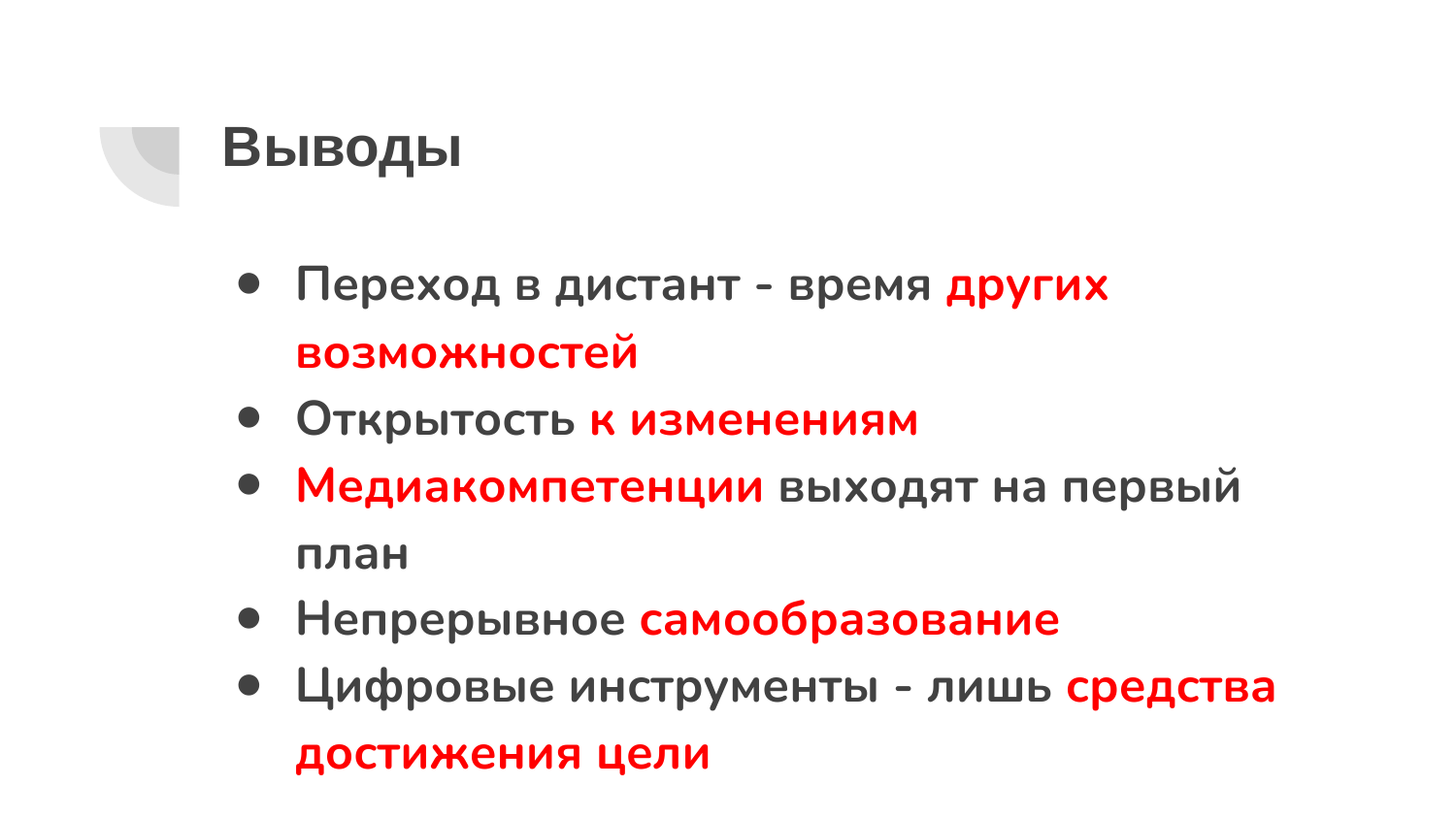

# Выводы
Переход в дистант - время других возможностей
Открытость к изменениям
Медиакомпетенции выходят на первый план
Непрерывное самообразование
Цифровые инструменты - лишь средства достижения цели